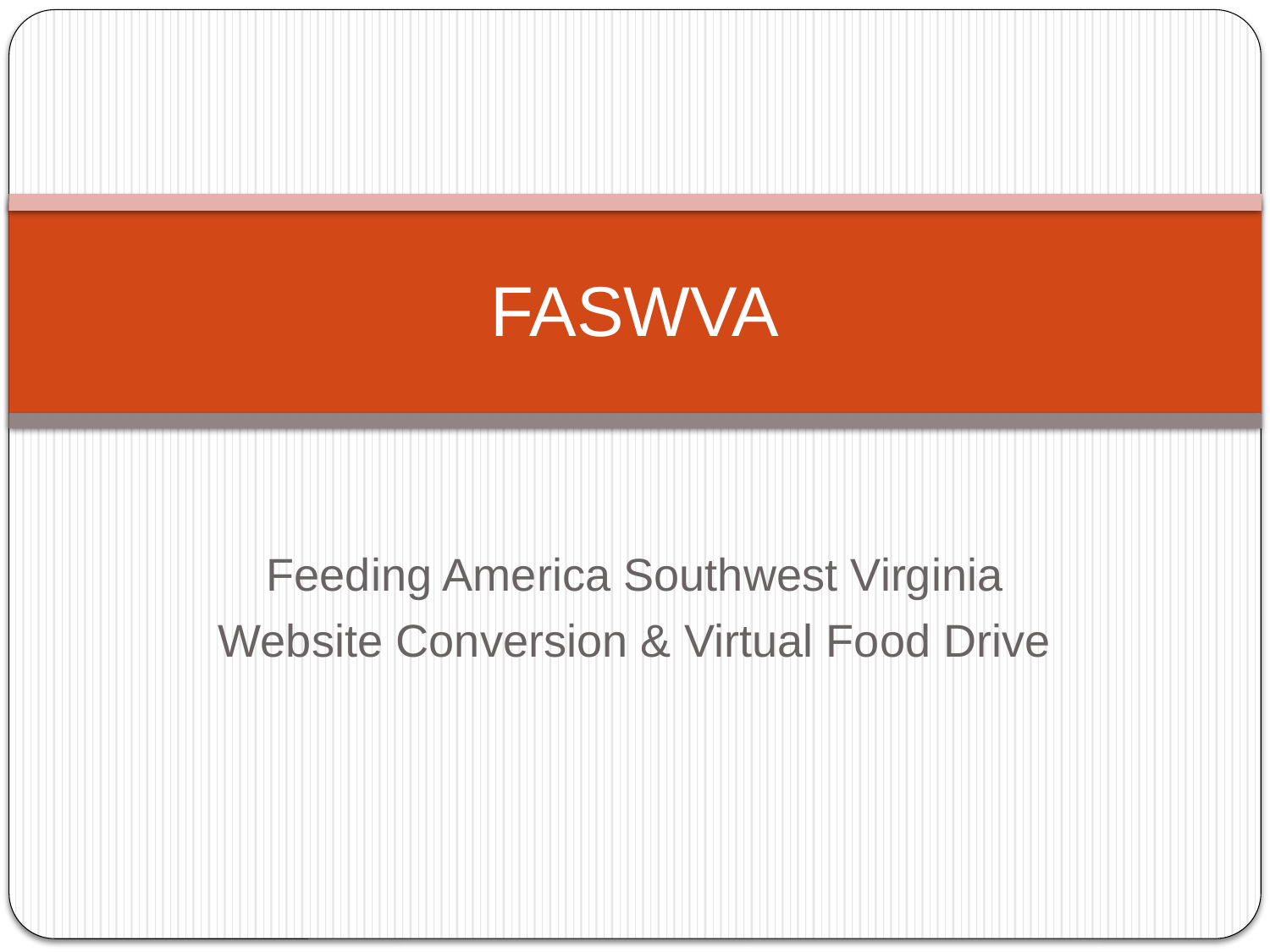

# FASWVA
Feeding America Southwest Virginia
Website Conversion & Virtual Food Drive